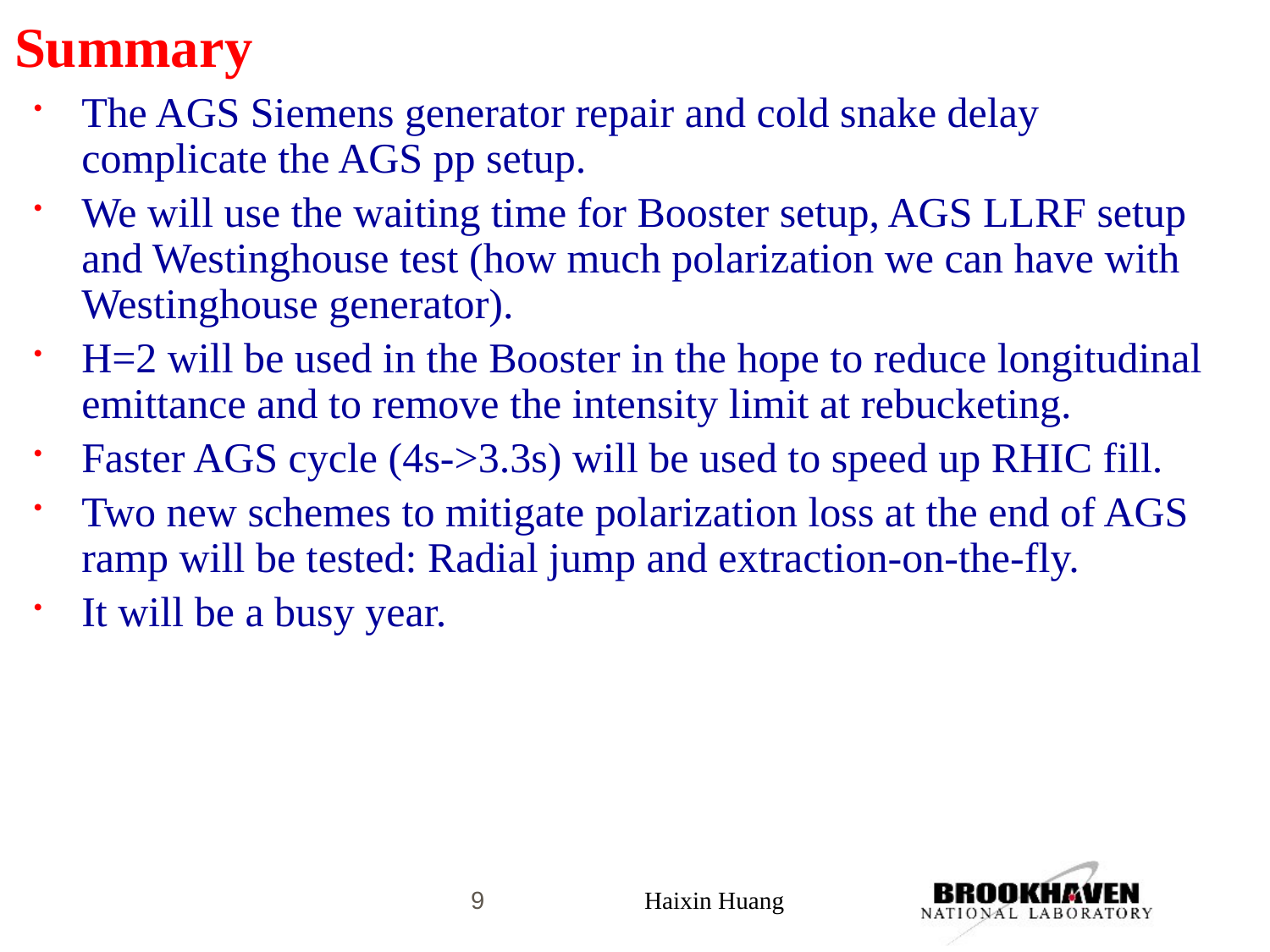

# Summary
The AGS Siemens generator repair and cold snake delay complicate the AGS pp setup.
We will use the waiting time for Booster setup, AGS LLRF setup and Westinghouse test (how much polarization we can have with Westinghouse generator).
H=2 will be used in the Booster in the hope to reduce longitudinal emittance and to remove the intensity limit at rebucketing.
Faster AGS cycle (4s->3.3s) will be used to speed up RHIC fill.
Two new schemes to mitigate polarization loss at the end of AGS ramp will be tested: Radial jump and extraction-on-the-fly.
It will be a busy year.

9
Haixin Huang